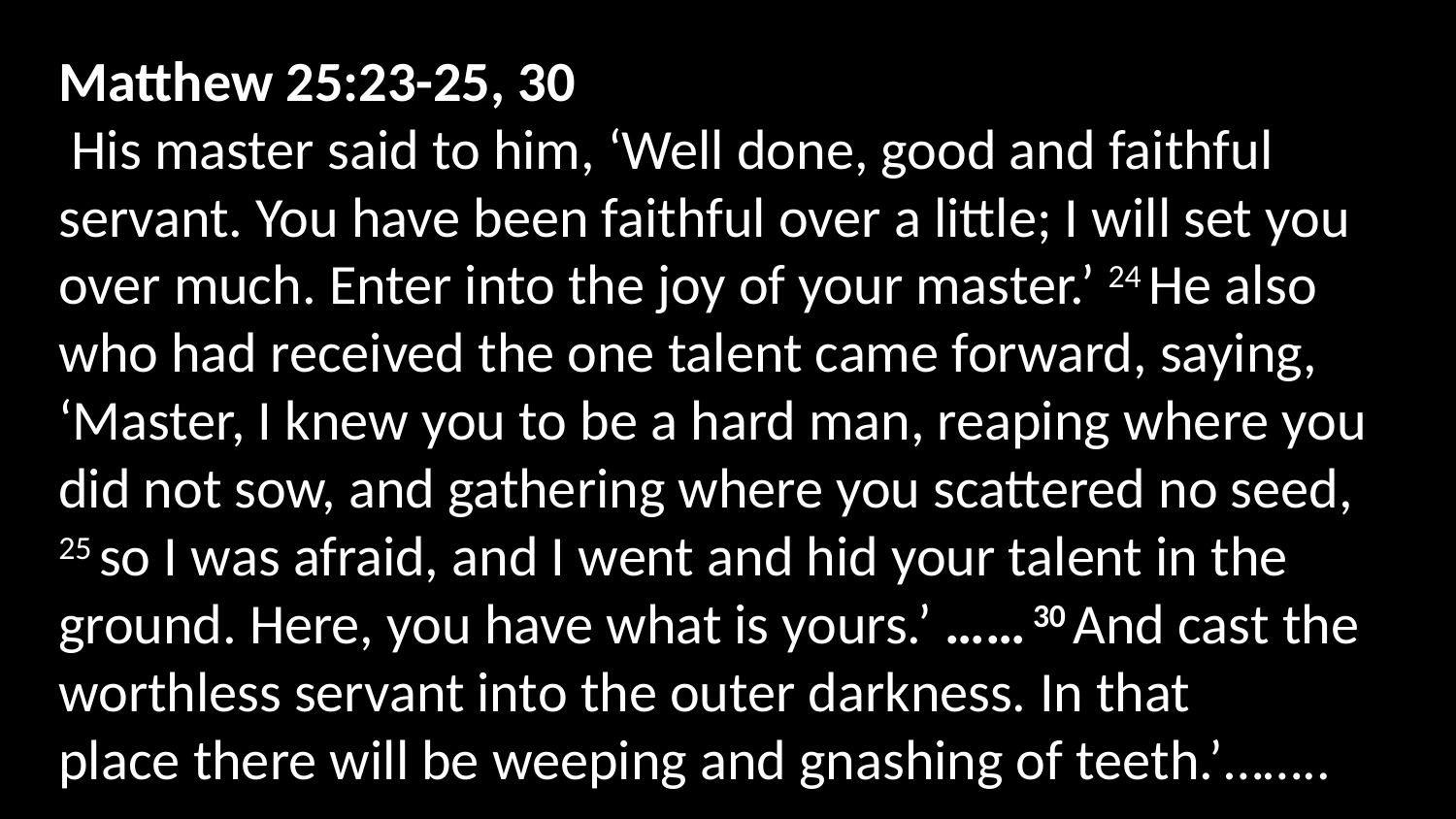

Matthew 25:23-25, 30
 His master said to him, ‘Well done, good and faithful servant. You have been faithful over a little; I will set you over much. Enter into the joy of your master.’ 24 He also who had received the one talent came forward, saying, ‘Master, I knew you to be a hard man, reaping where you did not sow, and gathering where you scattered no seed, 25 so I was afraid, and I went and hid your talent in the ground. Here, you have what is yours.’ …… 30 And cast the worthless servant into the outer darkness. In that place there will be weeping and gnashing of teeth.’……..